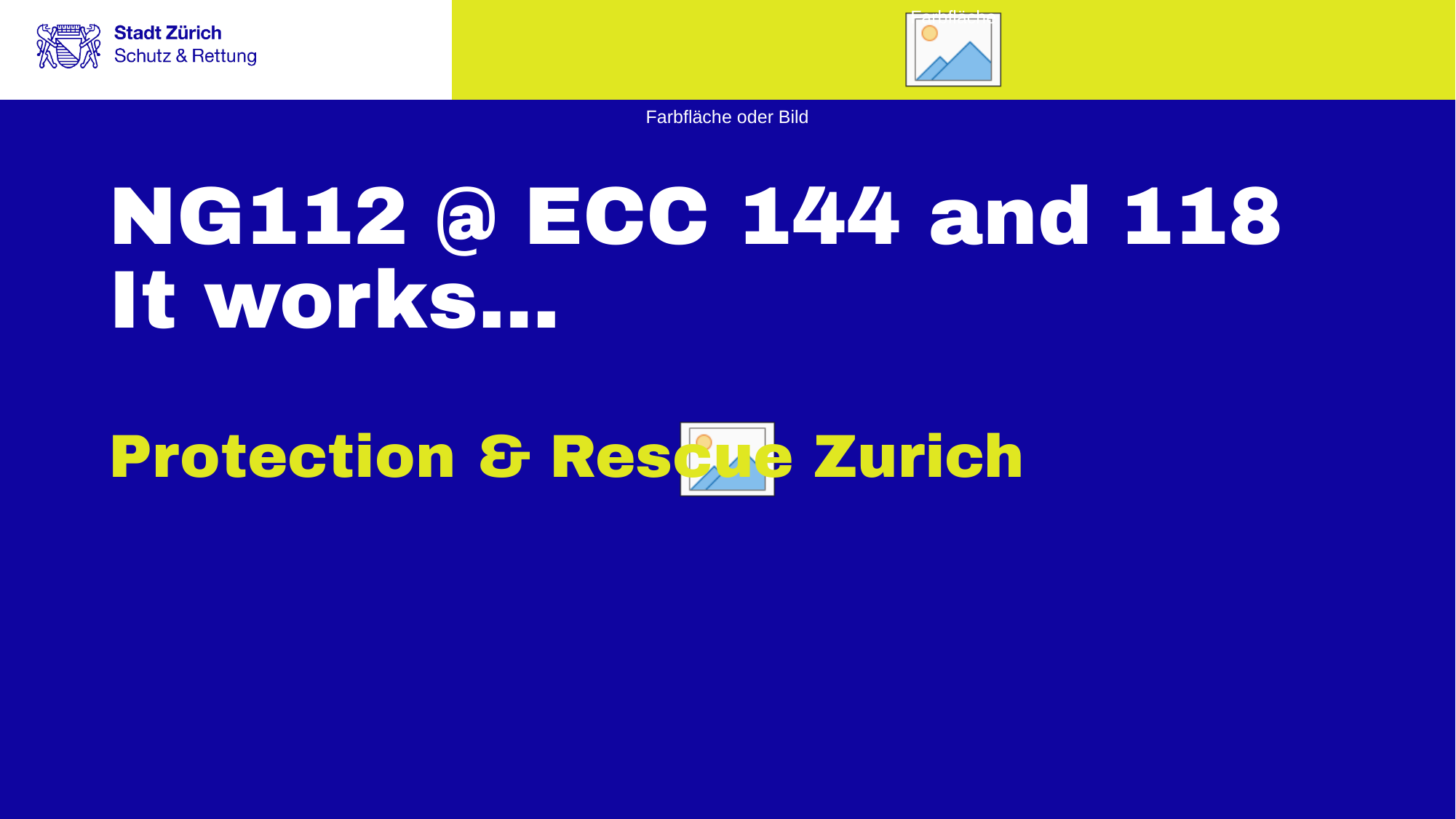

# NG112 @ ECC 144 and 118 It works… Protection & Rescue Zurich